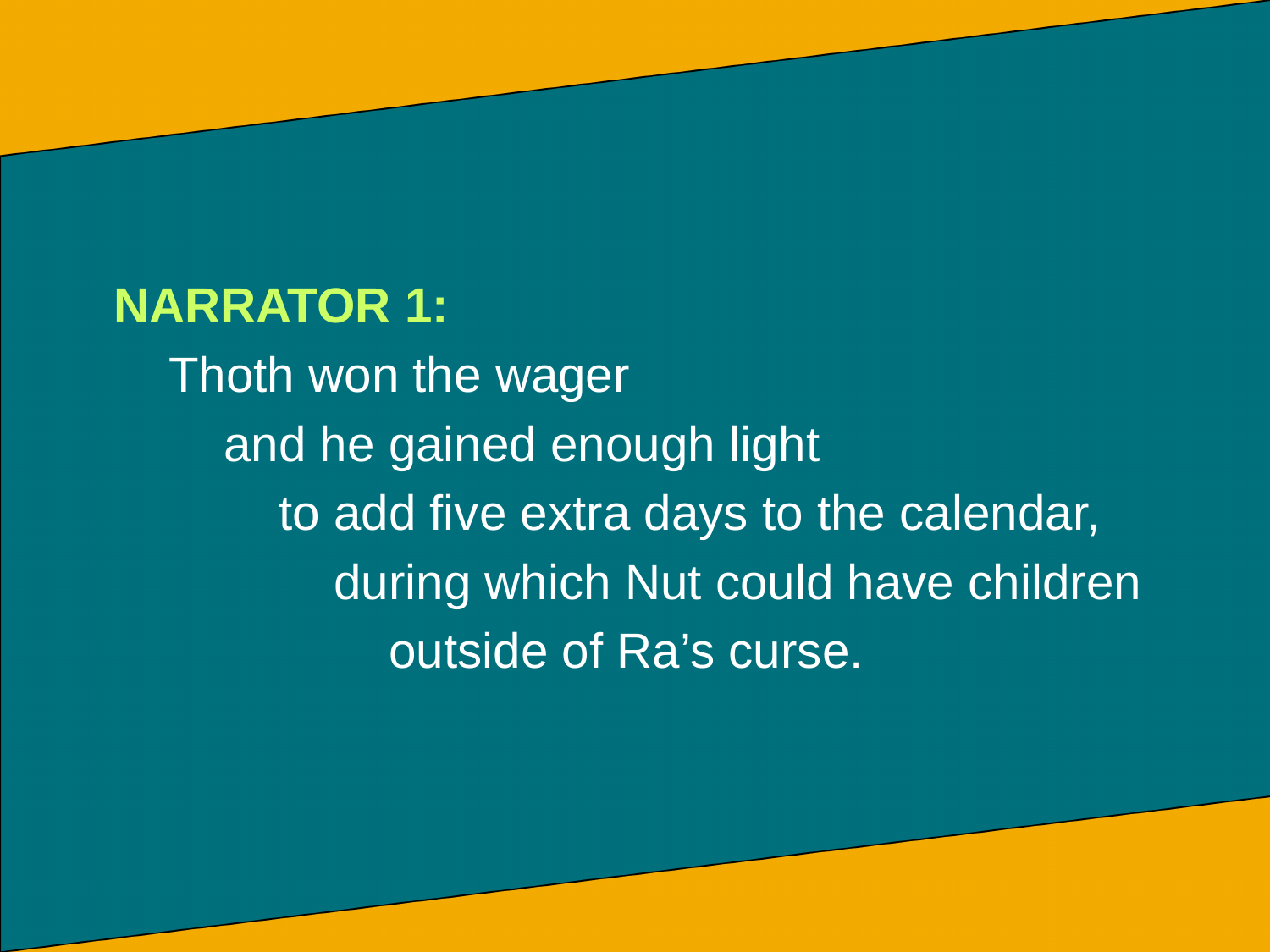

NARRATOR 1:
    Thoth won the wager
        and he gained enough light
            to add five extra days to the calendar,
                during which Nut could have children
                    outside of Ra’s curse.